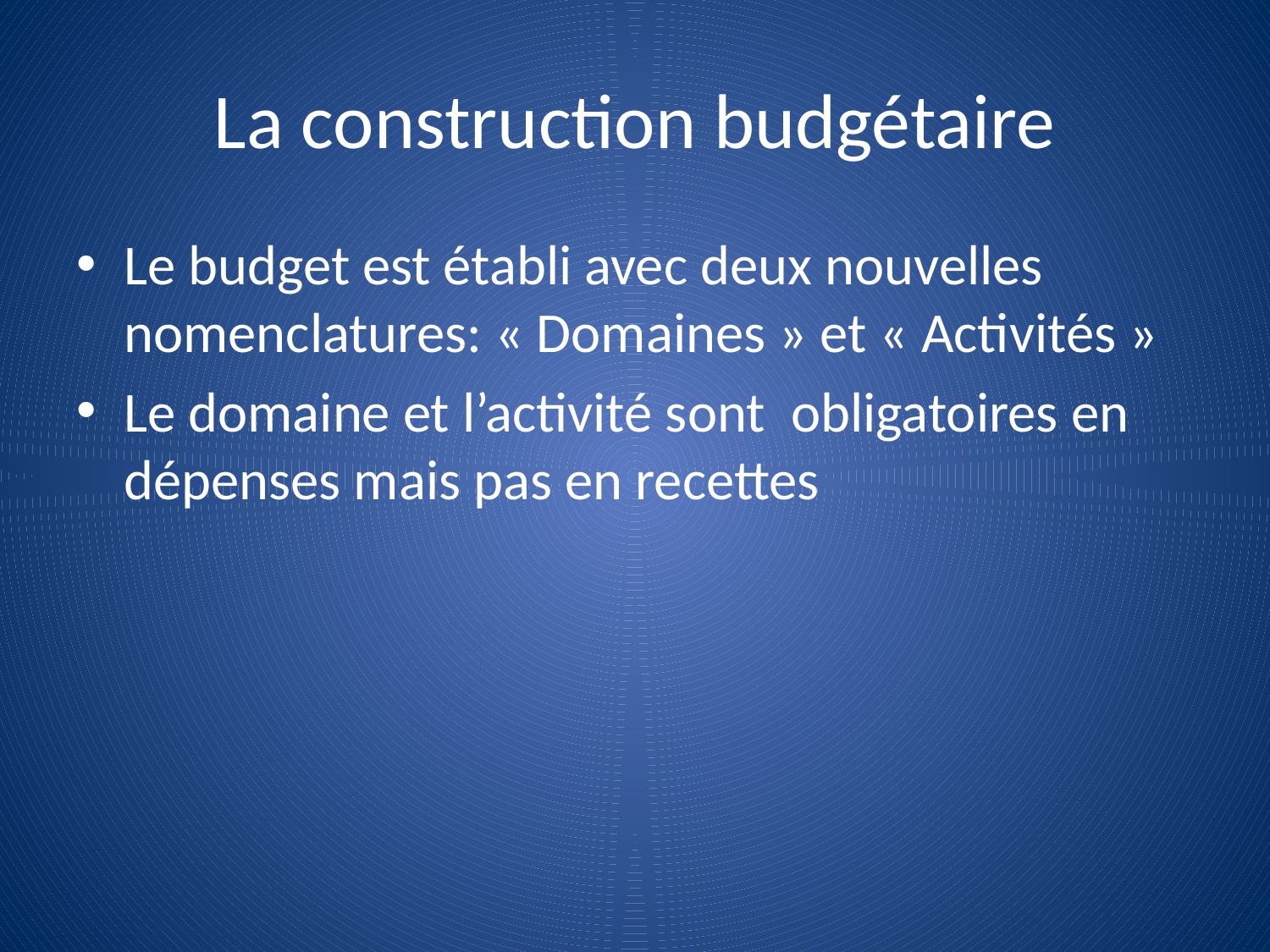

# La construction budgétaire
Le budget est établi avec deux nouvelles nomenclatures: « Domaines » et « Activités »
Le domaine et l’activité sont  obligatoires en dépenses mais pas en recettes